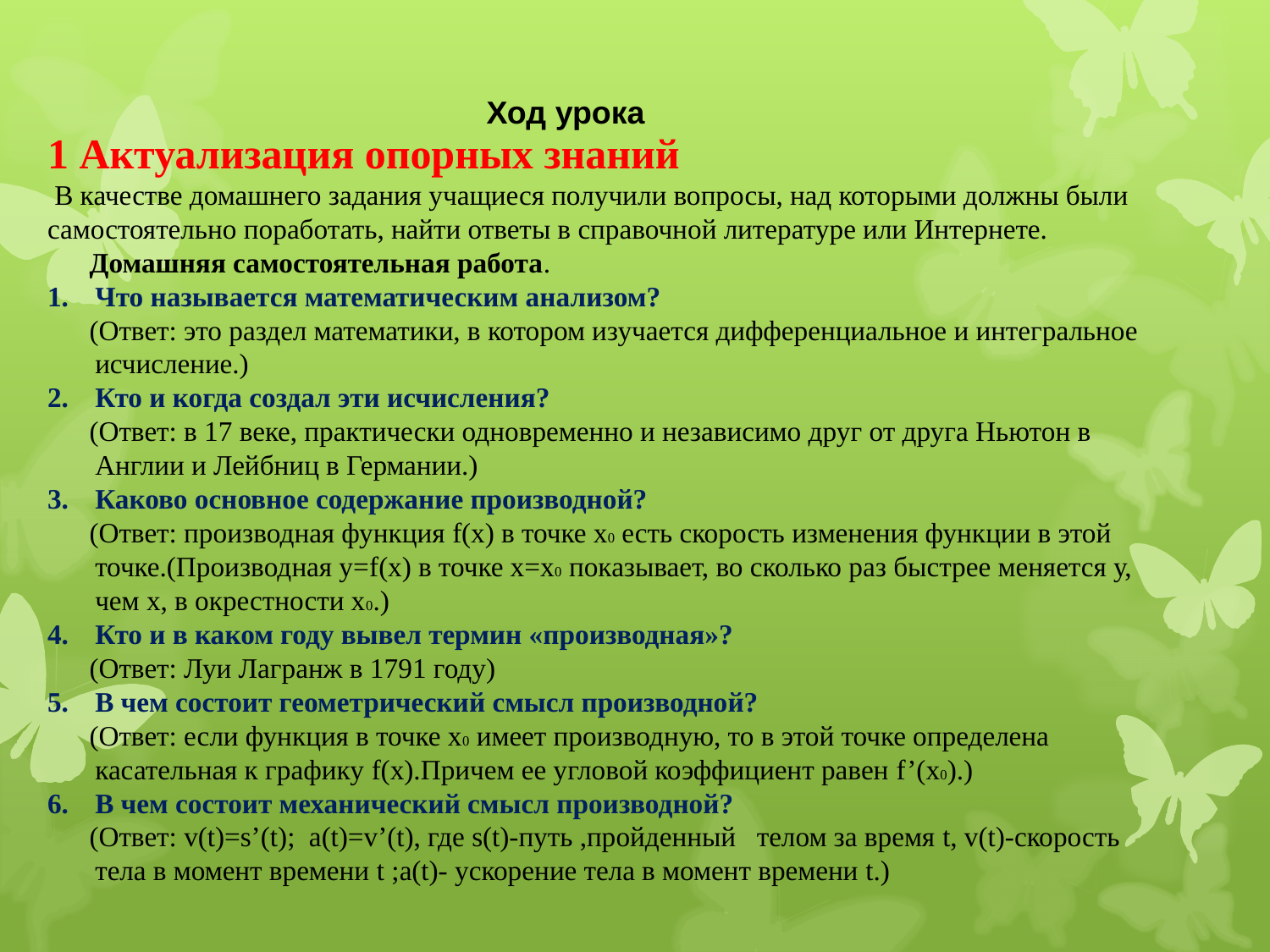

1 Актуализация опорных знаний
 В качестве домашнего задания учащиеся получили вопросы, над которыми должны были самостоятельно поработать, найти ответы в справочной литературе или Интернете.
      Домашняя самостоятельная работа.
Что называется математическим анализом?
      (Ответ: это раздел математики, в котором изучается дифференциальное и интегральное исчисление.)
Кто и когда создал эти исчисления?
      (Ответ: в 17 веке, практически одновременно и независимо друг от друга Ньютон в Англии и Лейбниц в Германии.)
Каково основное содержание производной?
      (Ответ: производная функция f(х) в точке х0 есть скорость изменения функции в этой точке.(Производная у=f(х) в точке х=х0 показывает, во сколько раз быстрее меняется у, чем х, в окрестности х0.)
Кто и в каком году вывел термин «производная»?
      (Ответ: Луи Лагранж в 1791 году)
В чем состоит геометрический смысл производной?
      (Ответ: если функция в точке х0 имеет производную, то в этой точке определена касательная к графику f(х).Причем ее угловой коэффициент равен f’(x0).)
В чем состоит механический смысл производной?
      (Ответ: v(t)=s’(t);  a(t)=v’(t), где s(t)-путь ,пройденный   телом за время t, v(t)-скорость тела в момент времени t ;а(t)- ускорение тела в момент времени t.)
Ход урока